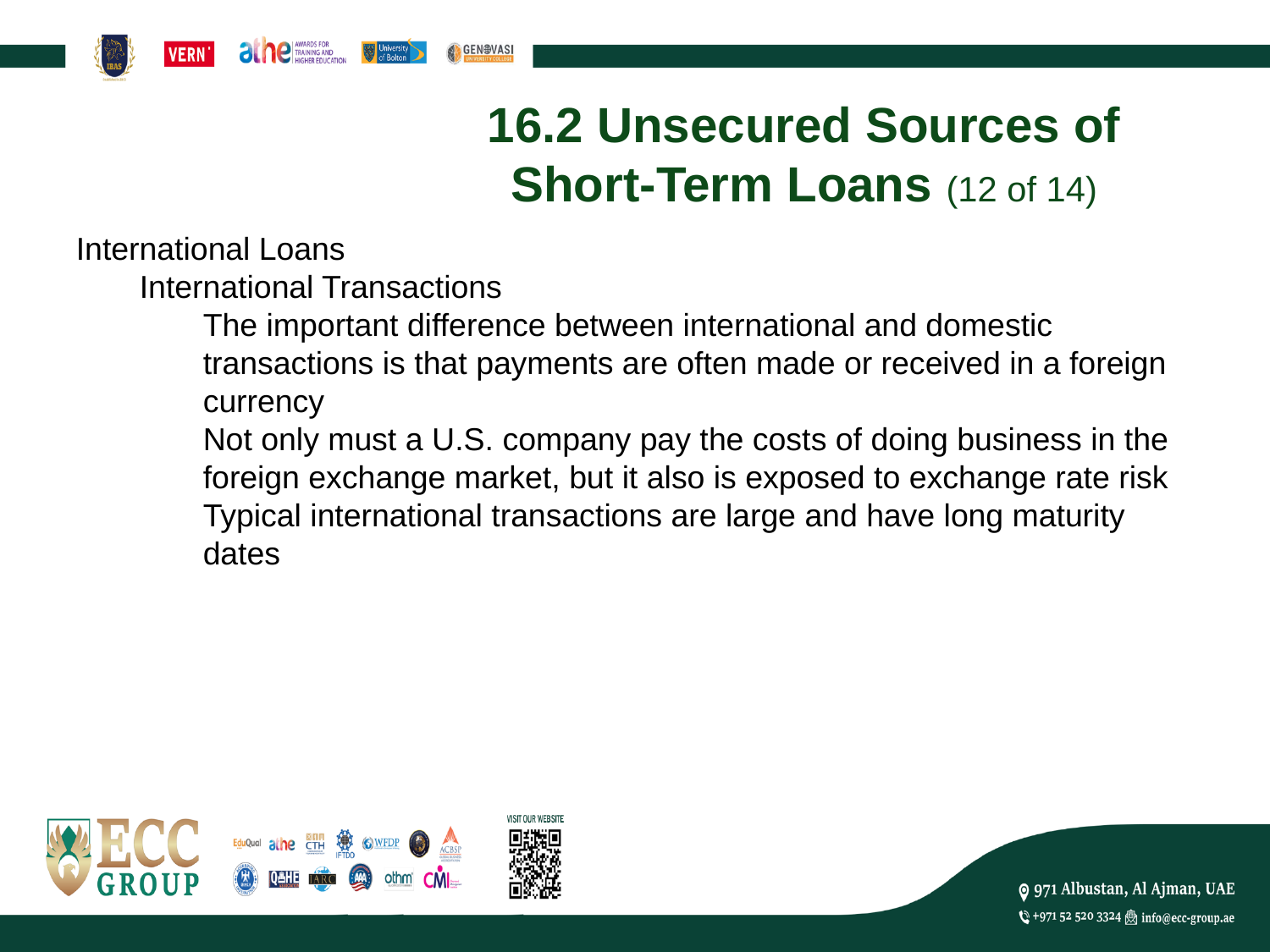

# 16.2 Unsecured Sources of Short-Term Loans (12 of 14)
International Loans
International Transactions
The important difference between international and domestic transactions is that payments are often made or received in a foreign currency
Not only must a U.S. company pay the costs of doing business in the foreign exchange market, but it also is exposed to exchange rate risk
Typical international transactions are large and have long maturity dates